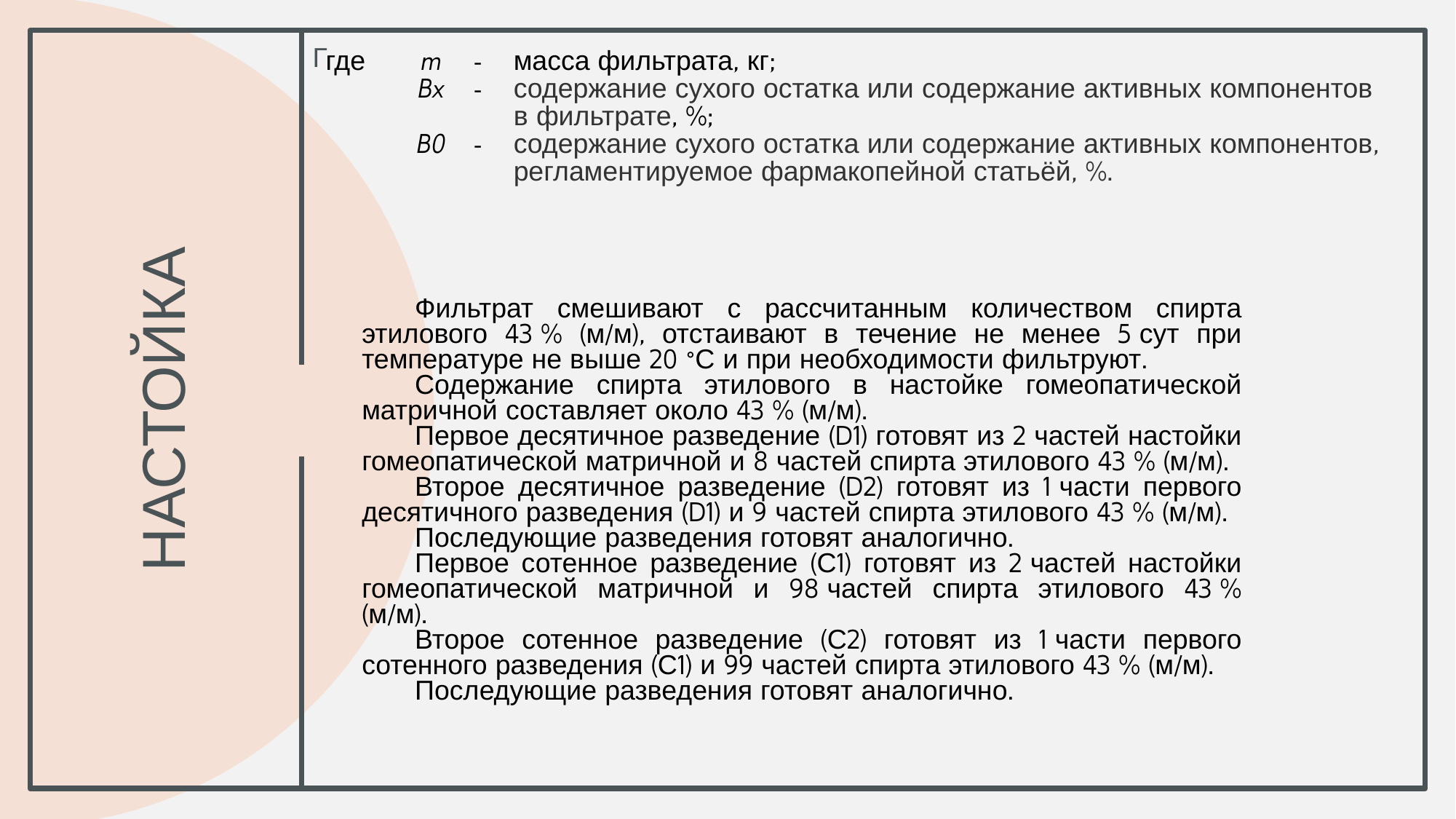

Г
| где |  | m | - | масса фильтрата, кг; |  |
| --- | --- | --- | --- | --- | --- |
|  |  | Bx | - | содержание сухого остатка или содержание активных компонентов в фильтрате, %; |  |
|  |  | B0 | - | содержание сухого остатка или содержание активных компонентов, регламентируемое фармакопейной статьёй, %. |  |
|  |  |  |  |  |  |
# НАСТОЙКА
Фильтрат смешивают с рассчитанным количеством спирта этилового 43 % (м/м), отстаивают в течение не менее 5 сут при температуре не выше 20 °С и при необходимости фильтруют.
Содержание спирта этилового в настойке гомеопатической матричной составляет около 43 % (м/м).
Первое десятичное разведение (D1) готовят из 2 частей настойки гомеопатической матричной и 8 частей спирта этилового 43 % (м/м).
Второе десятичное разведение (D2) готовят из 1 части первого десятичного разведения (D1) и 9 частей спирта этилового 43 % (м/м).
Последующие разведения готовят аналогично.
Первое сотенное разведение (С1) готовят из 2 частей настойки гомеопатической матричной и 98 частей спирта этилового 43 % (м/м).
Второе сотенное разведение (С2) готовят из 1 части первого сотенного разведения (С1) и 99 частей спирта этилового 43 % (м/м).
Последующие разведения готовят аналогично.